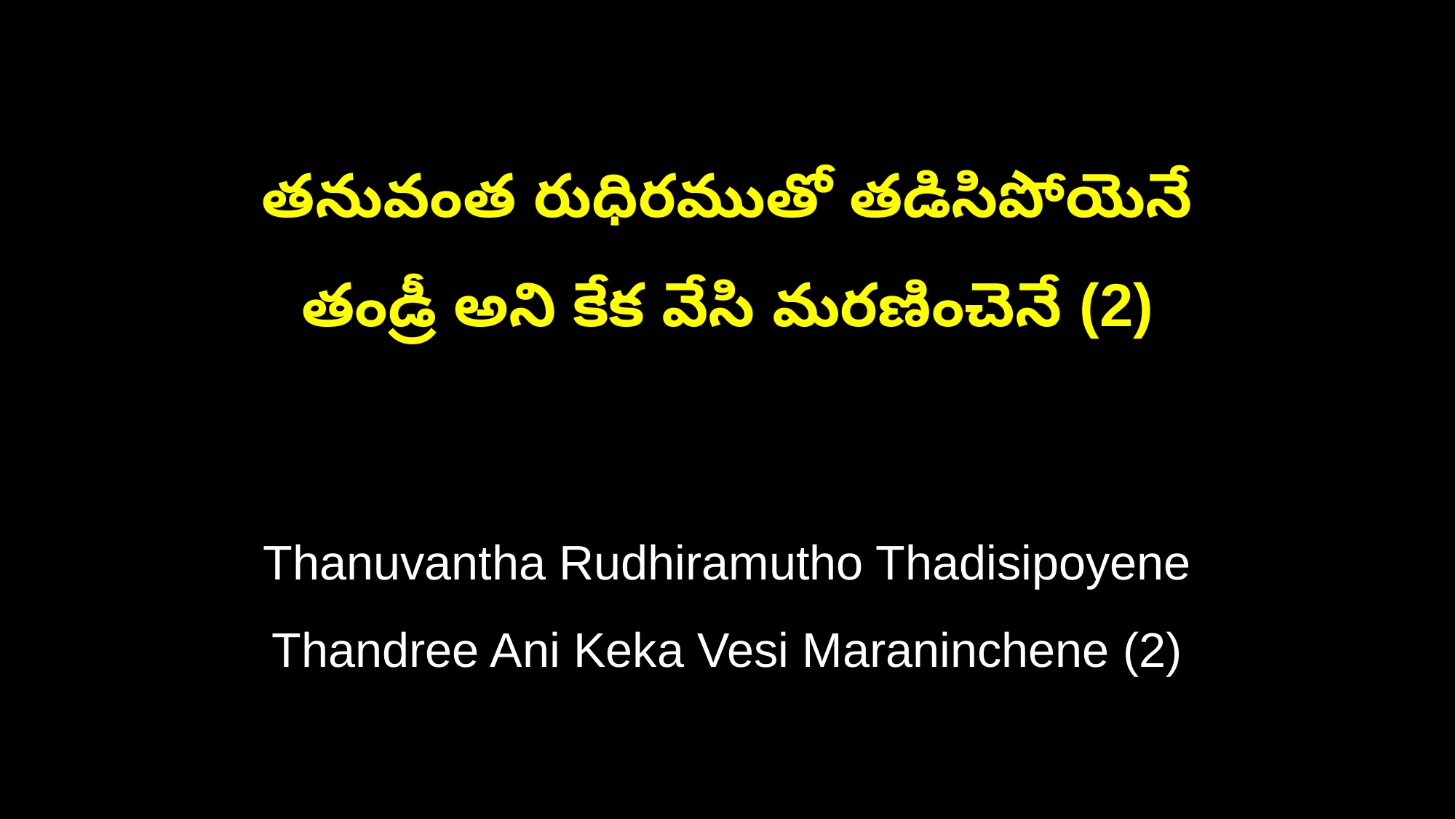

తనువంత రుధిరముతో తడిసిపోయెనే
తండ్రీ అని కేక వేసి మరణించెనే (2)
Thanuvantha Rudhiramutho Thadisipoyene
Thandree Ani Keka Vesi Maraninchene (2)